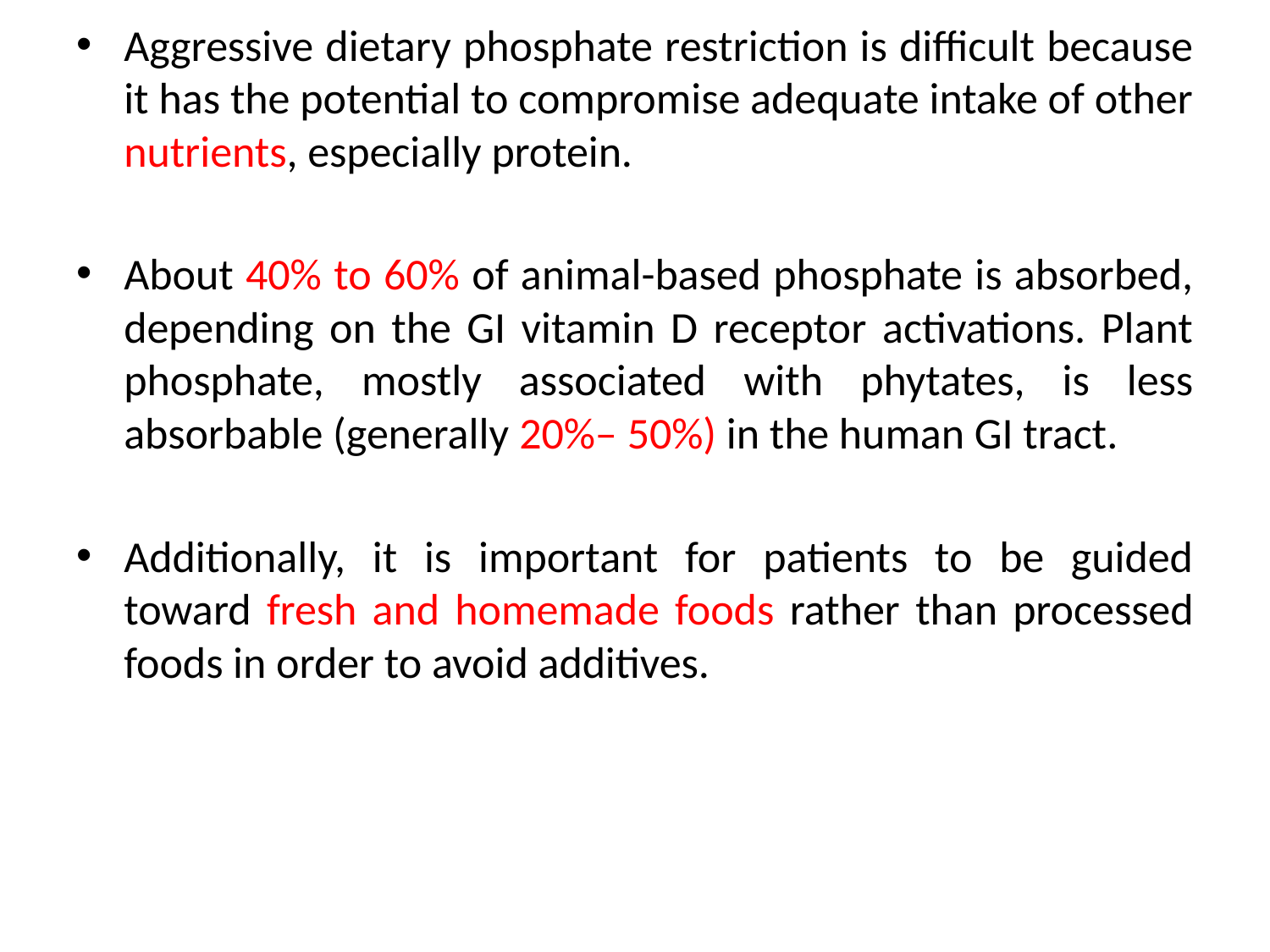

Aggressive dietary phosphate restriction is difficult because it has the potential to compromise adequate intake of other nutrients, especially protein.

About 40% to 60% of animal-based phosphate is absorbed, depending on the GI vitamin D receptor activations. Plant phosphate, mostly associated with phytates, is less absorbable (generally 20%– 50%) in the human GI tract.

Additionally, it is important for patients to be guided toward fresh and homemade foods rather than processed foods in order to avoid additives.